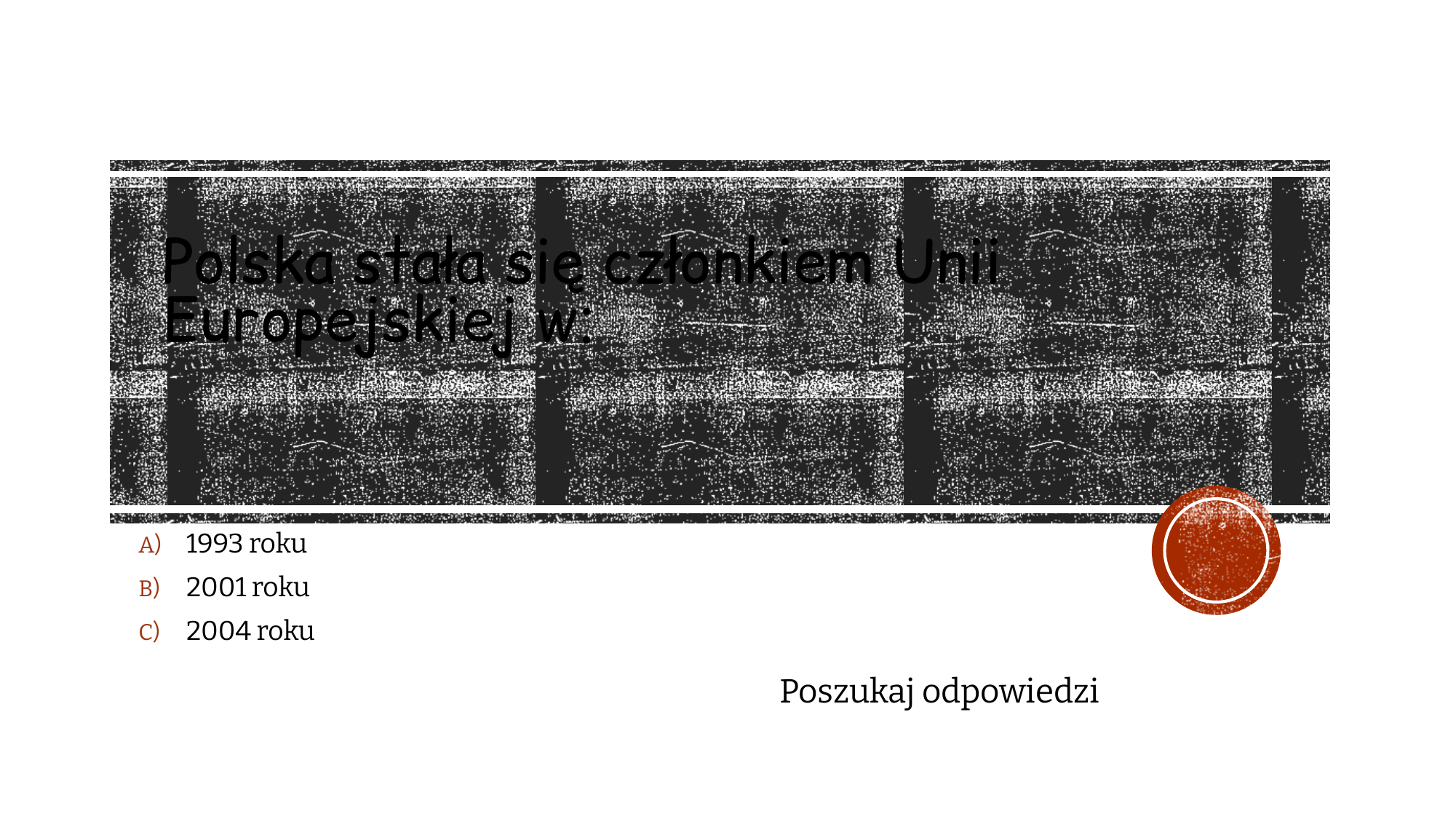

# Polska stała się członkiem Unii Europejskiej w:
1993 roku
2001 roku
2004 roku
Poszukaj odpowiedzi